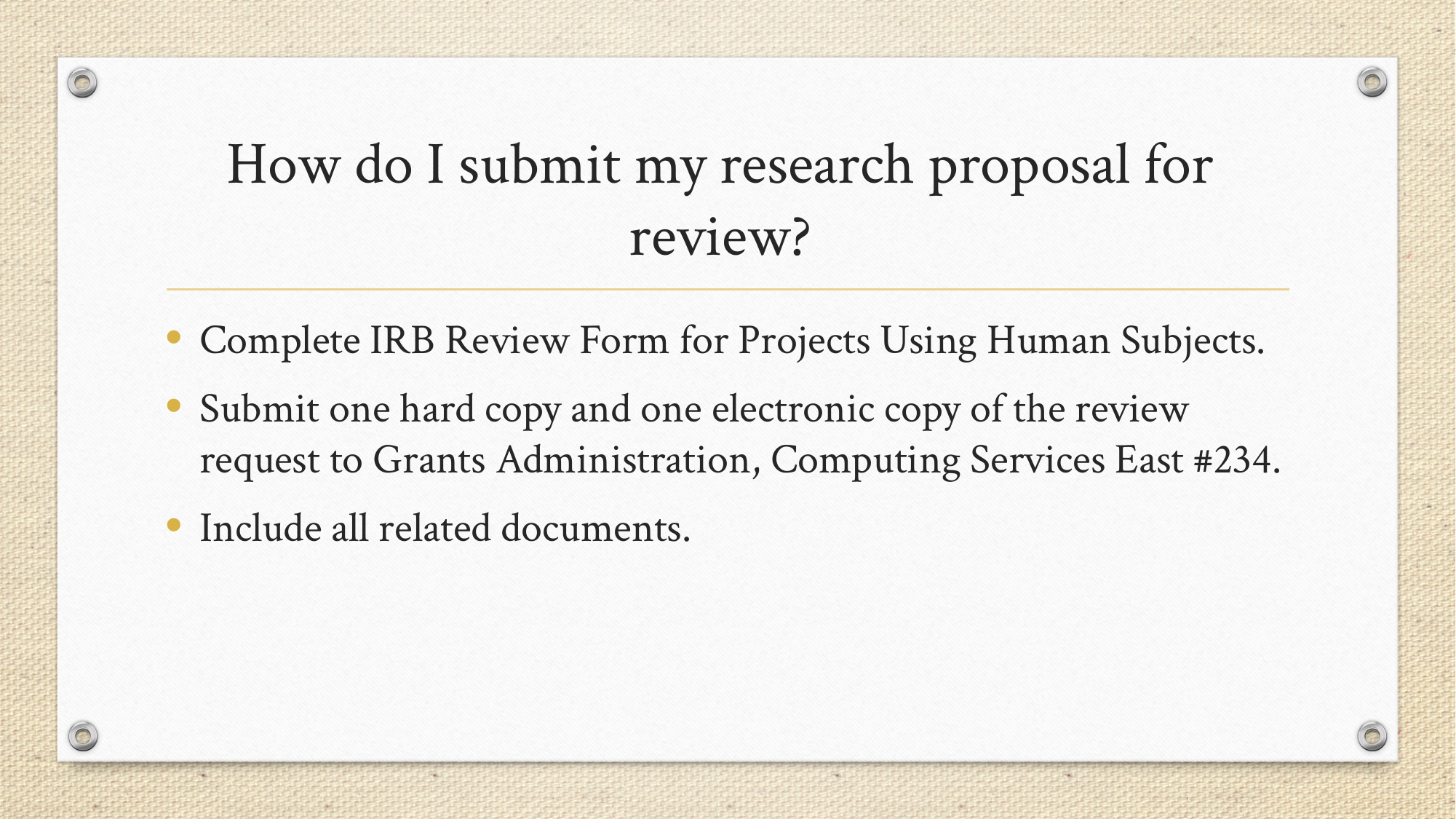

# How do I submit my research proposal for  review?
Complete IRB Review Form for Projects Using Human Subjects.
Submit one hard copy and one electronic copy of the review request to Grants Administration, Computing Services East #234.
Include all related documents.